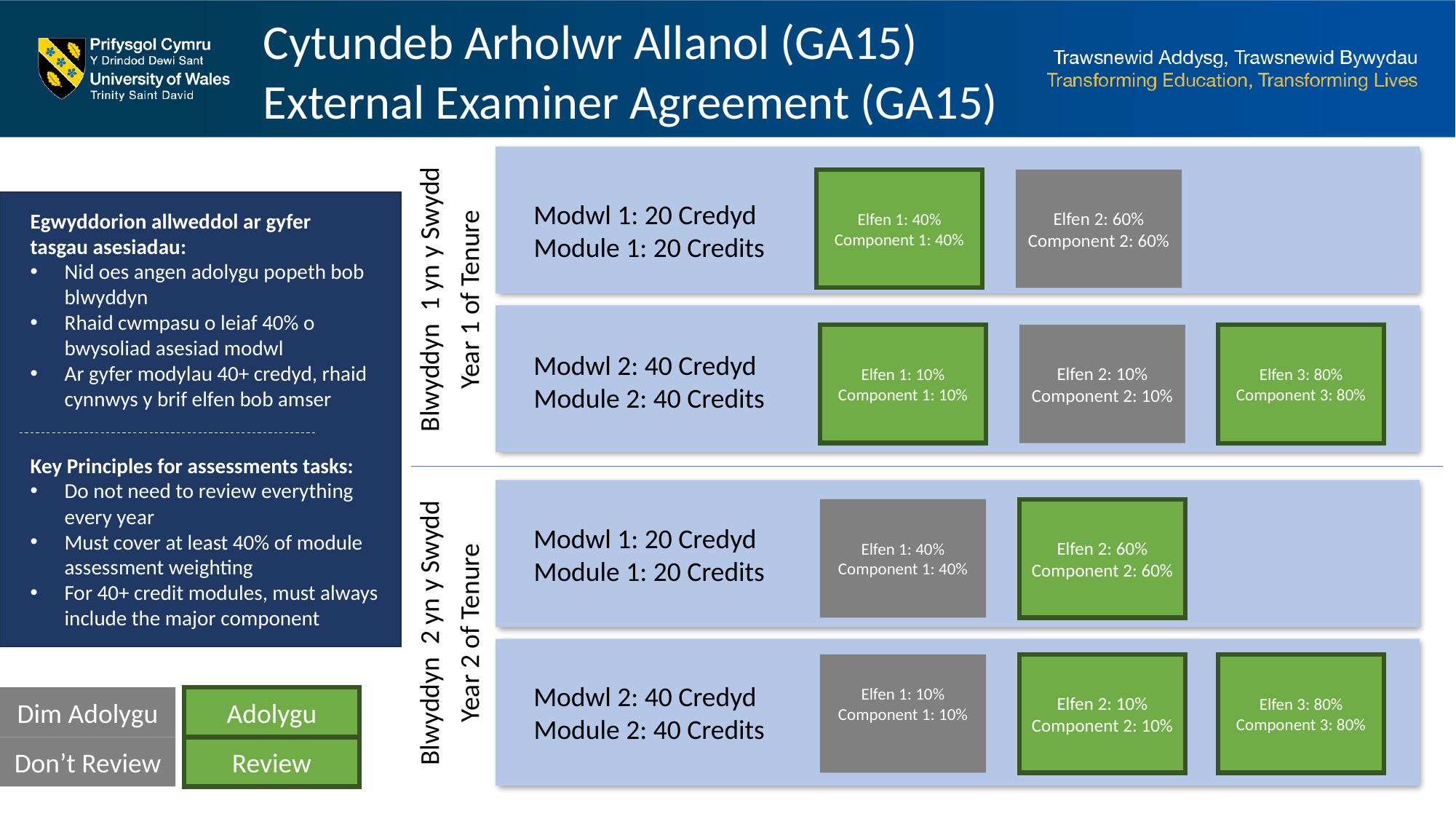

# Cytundeb Arholwr Allanol (GA15)
External Examiner Agreement (GA15)
Blwyddyn  1 yn y Swydd
Year 1 of Tenure

Elfen 1: 40%
Component 1: 40%
Elfen 2: 60%
Component 2: 60%
Modwl 1: 20 Credyd

Egwyddorion allweddol ar gyfer tasgau asesiadau:
Nid oes angen adolygu popeth bob blwyddyn
Rhaid cwmpasu o leiaf 40% o bwysoliad asesiad modwl
Ar gyfer modylau 40+ credyd, rhaid cynnwys y brif elfen bob amser
Module 1: 20 Credits

Elfen 1: 10%
Component 1: 10%
Elfen 2: 10%
Component 2: 10%
Elfen 3: 80%
Component 3: 80%
Modwl 2: 40 Credyd
Module 2: 40 Credits
Key Principles for assessments tasks:
Do not need to review everything every year
Must cover at least 40% of module assessment weighting
For 40+ credit modules, must always include the major component

Elfen 1: 40%
Component 1: 40%
Elfen 2: 60%
Component 2: 60%
Modwl 1: 20 Credyd
Module 1: 20 Credits
Blwyddyn  2 yn y Swydd
Year 2 of Tenure

Elfen 1: 10%
Component 1: 10%

Elfen 2: 10%
Component 2: 10%
Elfen 3: 80%
Component 3: 80%
Modwl 2: 40 Credyd
Dim Adolygu
Adolygu
Module 2: 40 Credits
Don’t Review
Review